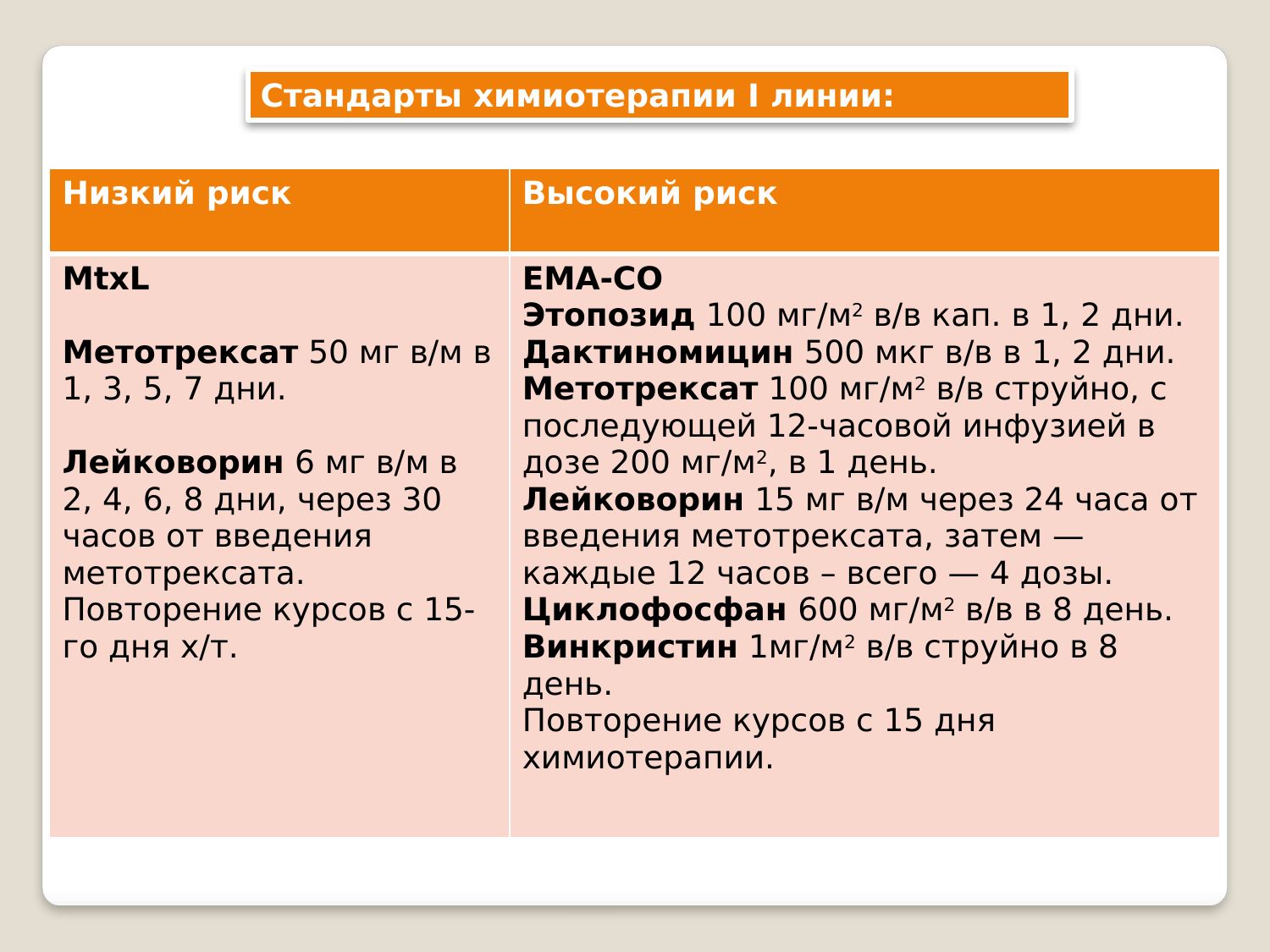

Стандарты химиотерапии I линии:
| Низкий риск | Высокий риск |
| --- | --- |
| MtxL Метотрексат 50 мг в/м в 1, 3, 5, 7 дни. Лейковорин 6 мг в/м в 2, 4, 6, 8 дни, через 30 часов от введения метотрексата. Повторение курсов с 15-го дня х/т. | ЕМА-СО Этопозид 100 мг/м2 в/в кап. в 1, 2 дни. Дактиномицин 500 мкг в/в в 1, 2 дни. Метотрексат 100 мг/м2 в/в струйно, с последующей 12-часовой инфузией в дозе 200 мг/м2, в 1 день. Лейковорин 15 мг в/м через 24 часа от введения метотрексата, затем — каждые 12 часов – всего — 4 дозы. Циклофосфан 600 мг/м2 в/в в 8 день. Винкристин 1мг/м2 в/в струйно в 8 день. Повторение курсов с 15 дня химиотерапии. |